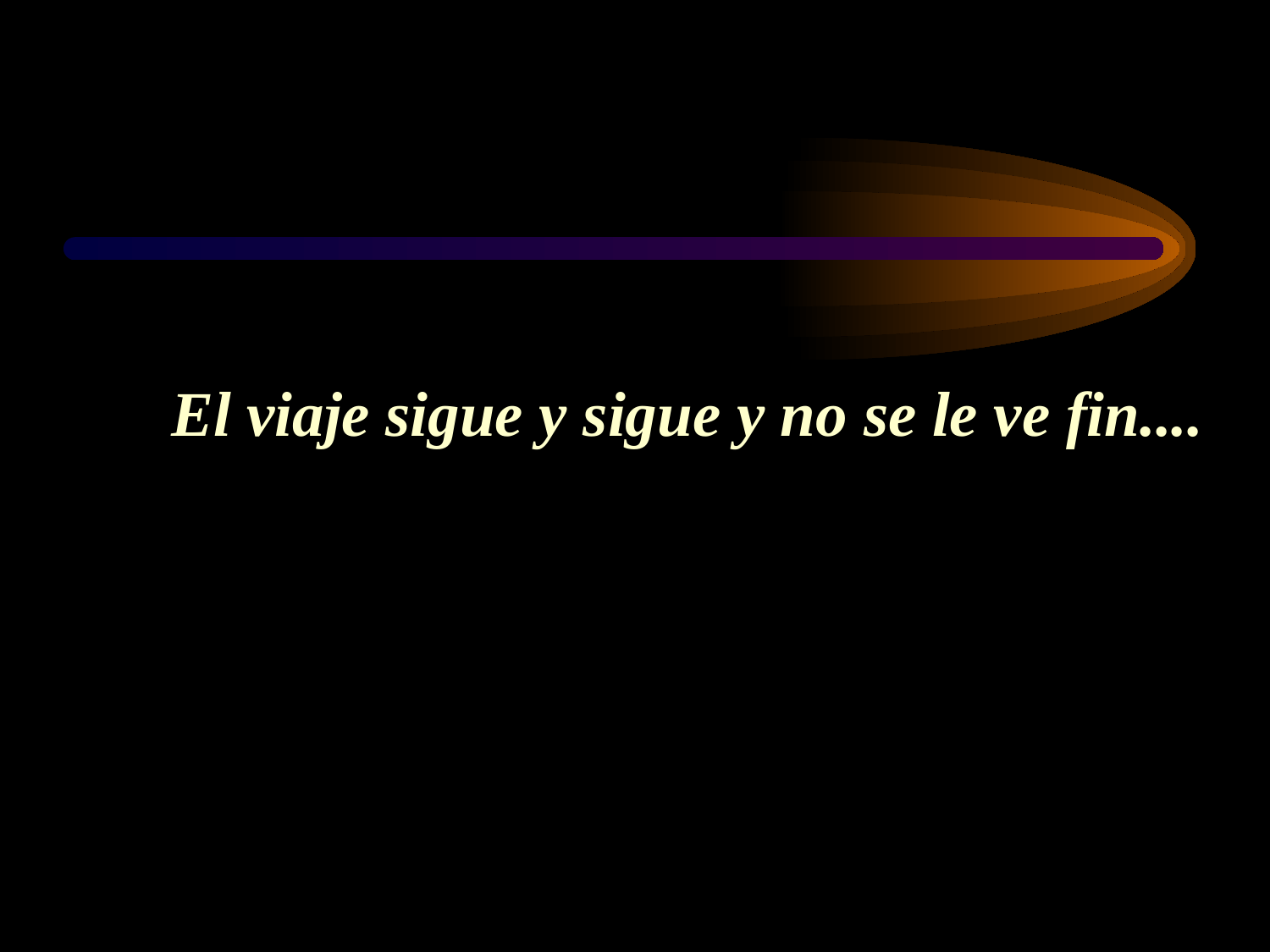

El viaje sigue y sigue y no se le ve fin....